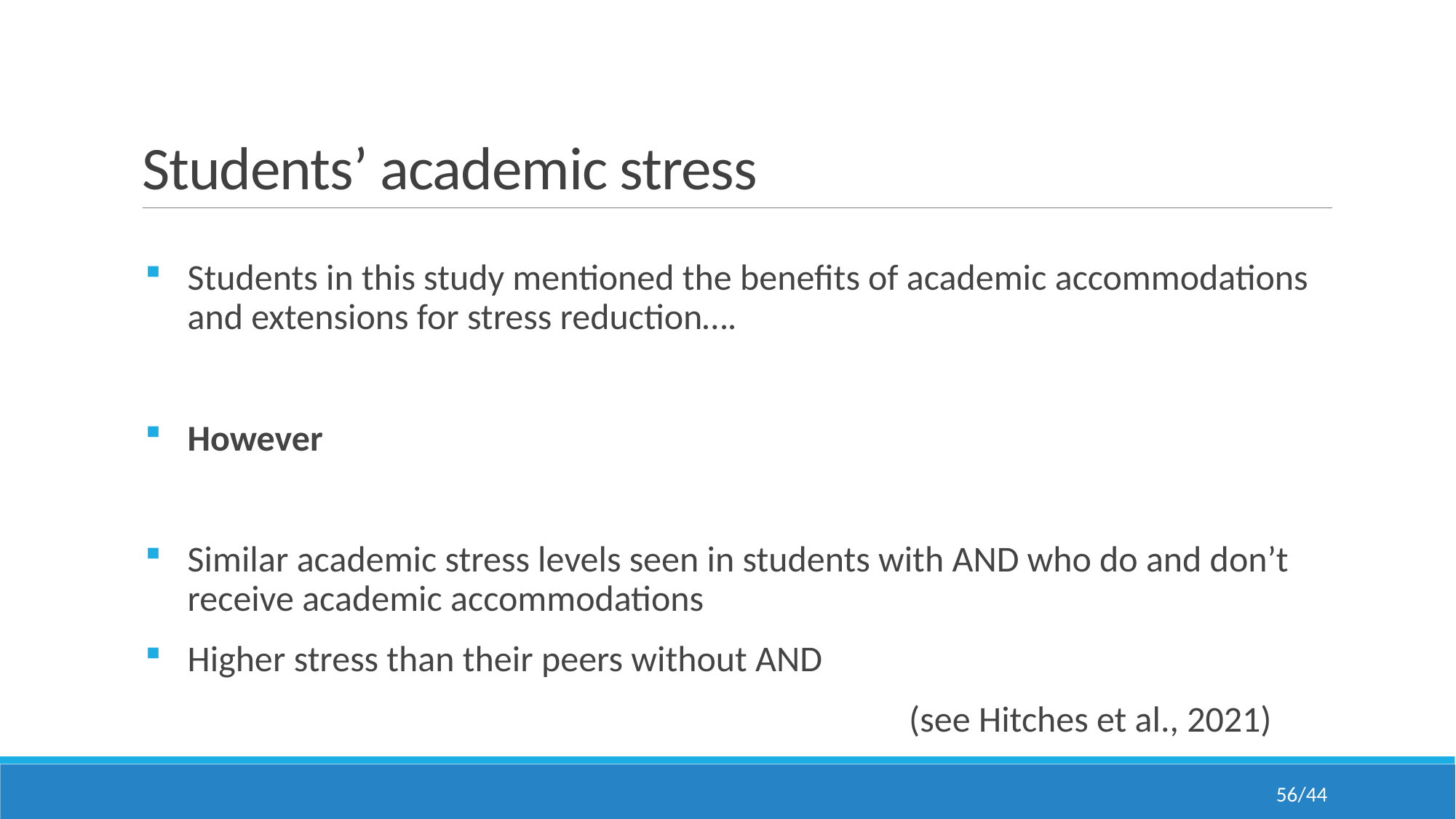

# Students’ academic stress
Students in this study mentioned the benefits of academic accommodations and extensions for stress reduction….

However

Similar academic stress levels seen in students with AND who do and don’t receive academic accommodations
Higher stress than their peers without AND
						 	(see Hitches et al., 2021)
56